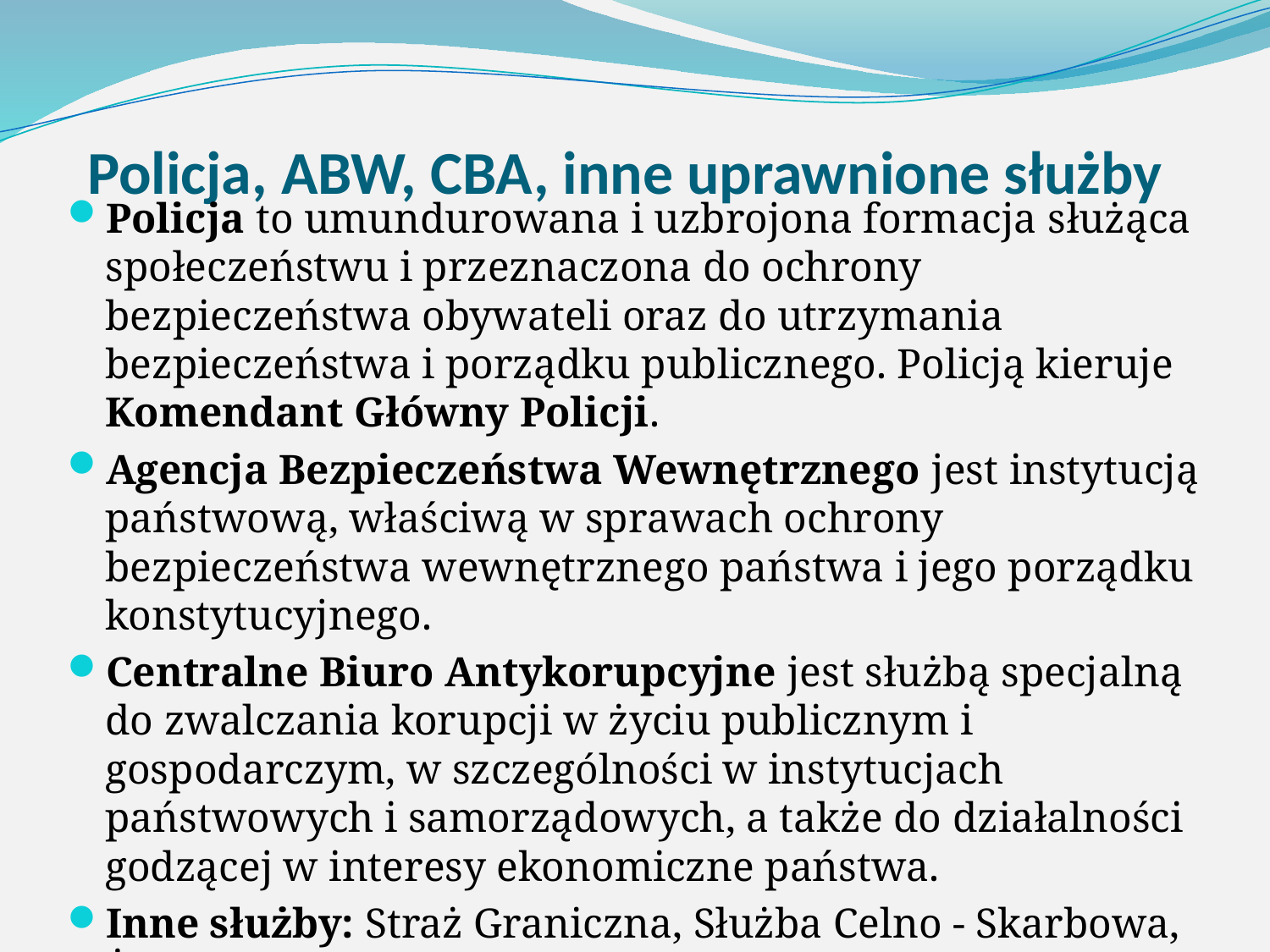

# Policja, ABW, CBA, inne uprawnione służby
Policja to umundurowana i uzbrojona formacja służąca społeczeństwu i przeznaczona do ochrony bezpieczeństwa obywateli oraz do utrzymania bezpieczeństwa i porządku publicznego. Policją kieruje Komendant Główny Policji.
Agencja Bezpieczeństwa Wewnętrznego jest instytucją państwową, właściwą w sprawach ochrony bezpieczeństwa wewnętrznego państwa i jego porządku konstytucyjnego.
Centralne Biuro Antykorupcyjne jest służbą specjalną do zwalczania korupcji w życiu publicznym i gospodarczym, w szczególności w instytucjach państwowych i samorządowych, a także do działalności godzącej w interesy ekonomiczne państwa.
Inne służby: Straż Graniczna, Służba Celno - Skarbowa, Żandarmeria Wojskowa, Służba Kontrwywiadu Wojskowego.